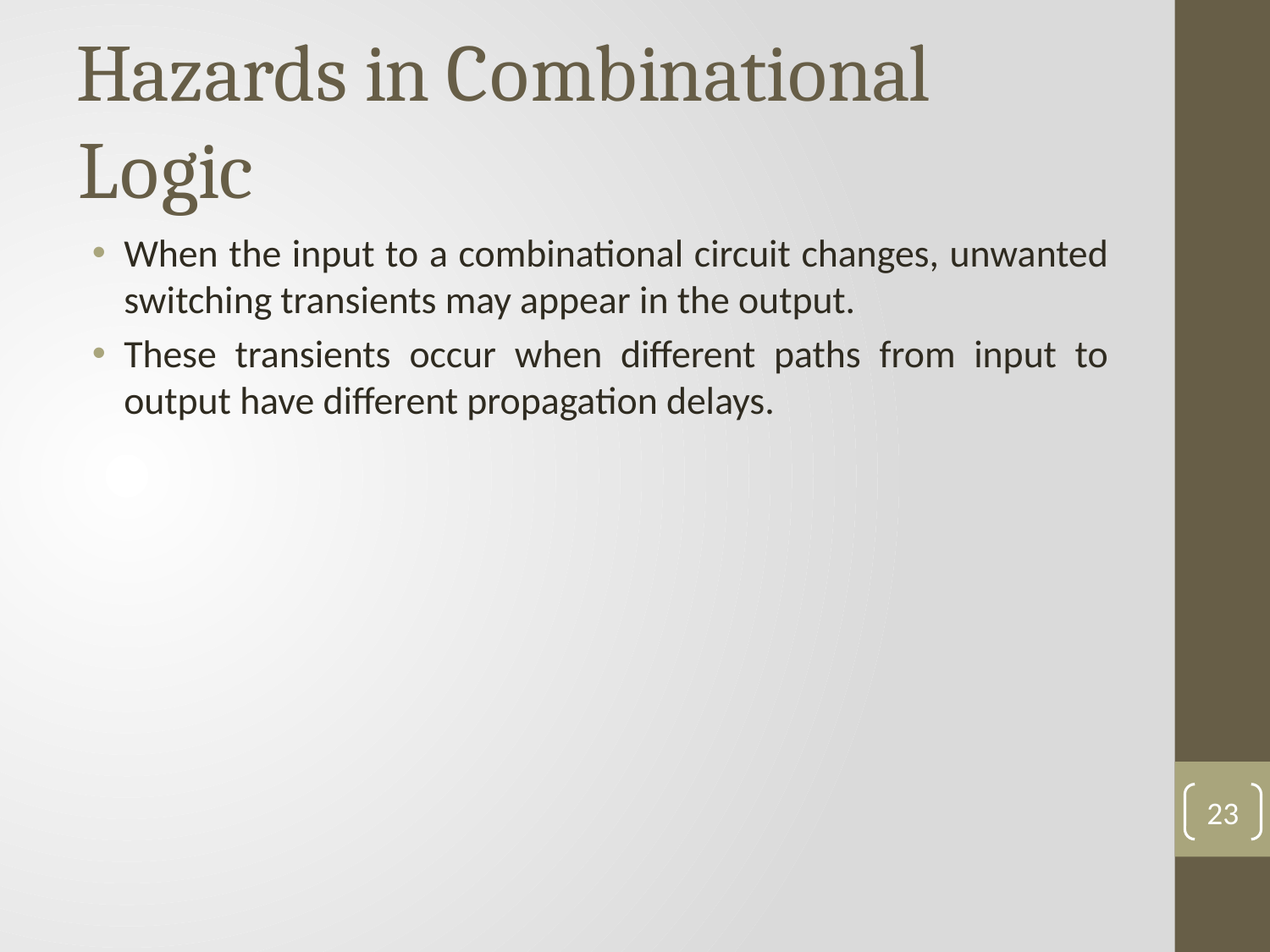

# Hazards in Combinational Logic
When the input to a combinational circuit changes, unwanted switching transients may appear in the output.
These transients occur when different paths from input to output have different propagation delays.
23